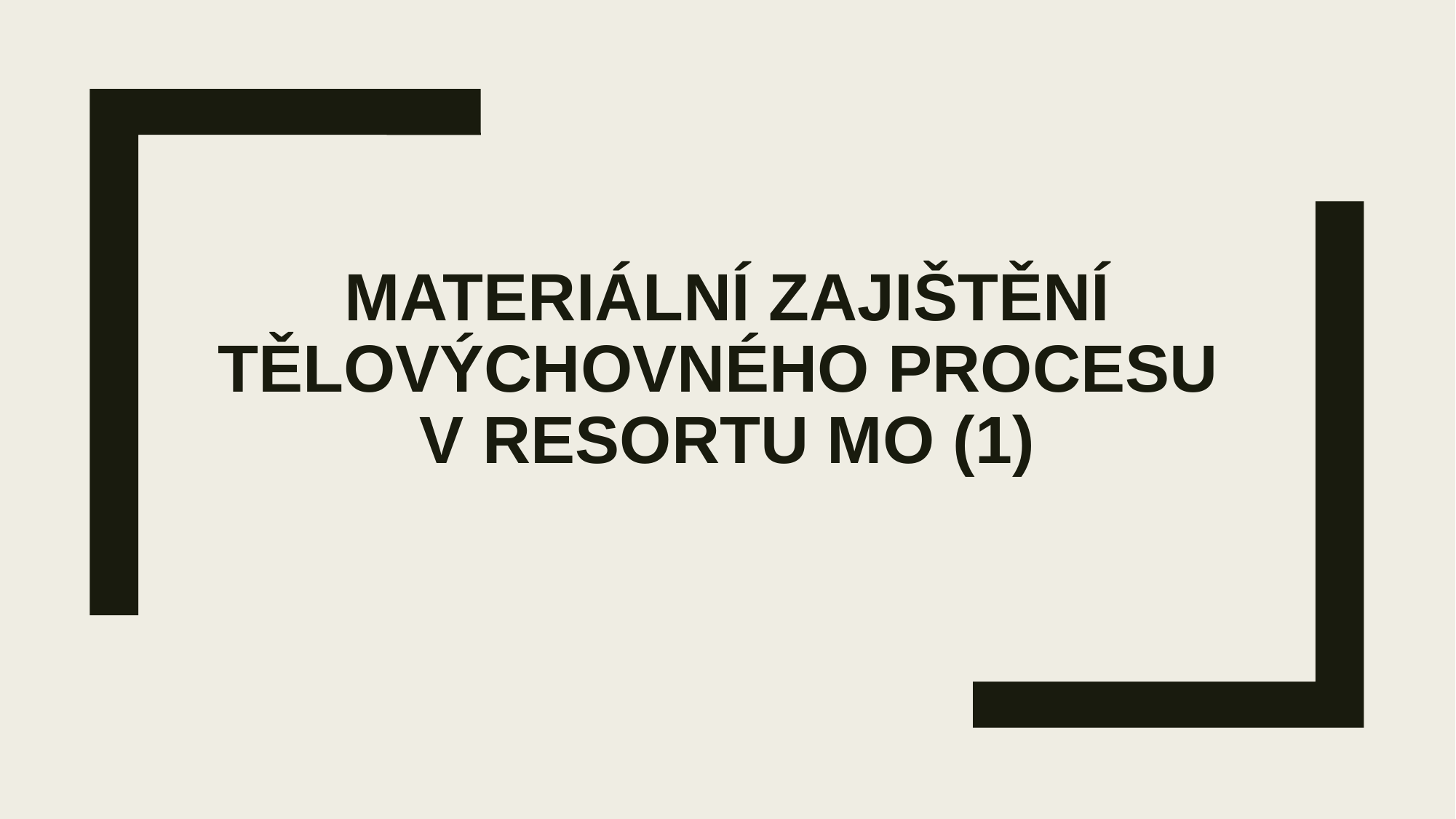

# Materiální zajištění tělovýchovného procesu v resortu MO (1)